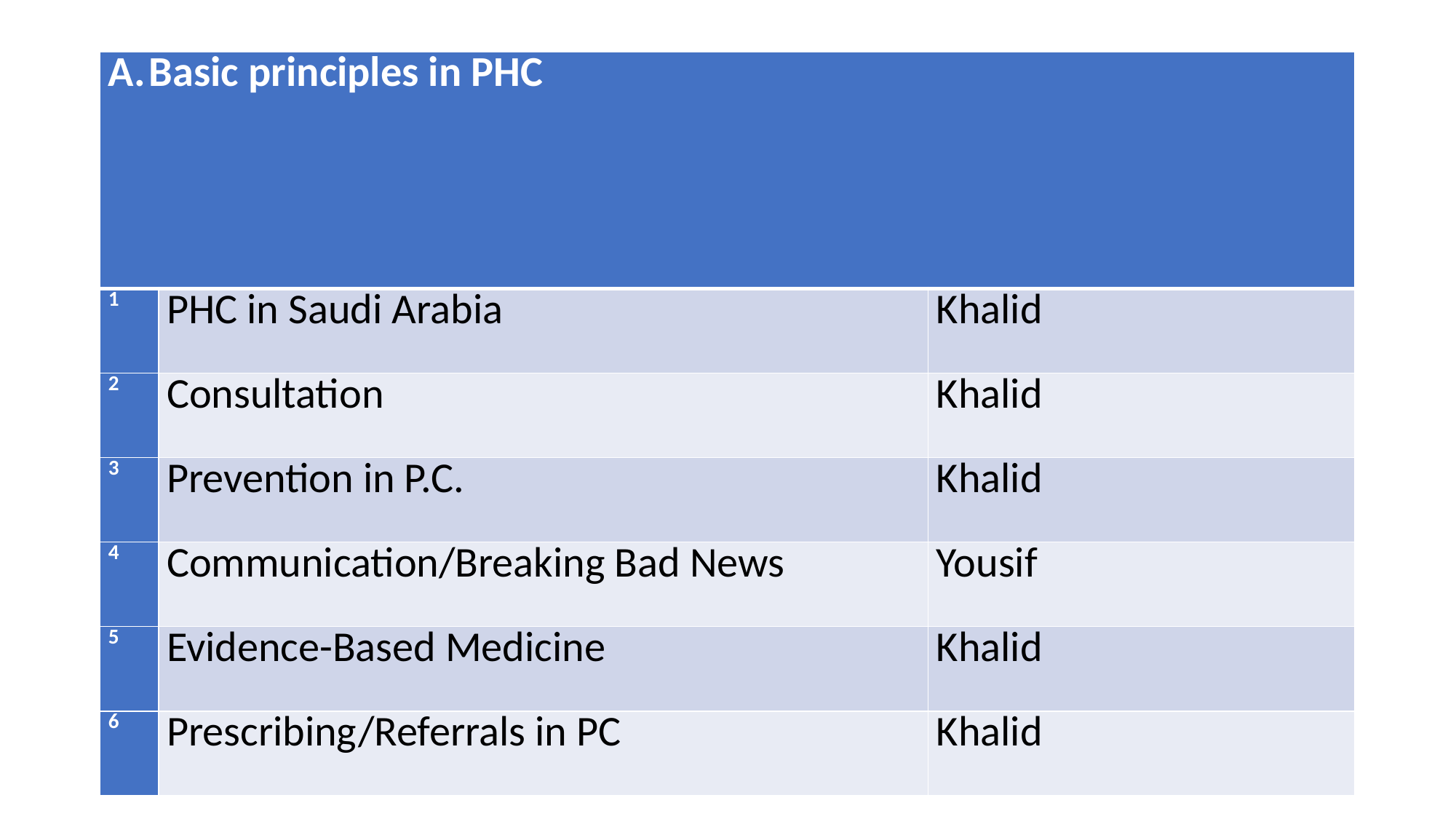

FAM 530 – Topics & Tutors
#
| Basic principles in PHC |  |  |
| --- | --- | --- |
| 1 | PHC in Saudi Arabia | Khalid |
| 2 | Consultation | Khalid |
| 3 | Prevention in P.C. | Khalid |
| 4 | Communication/Breaking Bad News | Yousif |
| 5 | Evidence-Based Medicine | Khalid |
| 6 | Prescribing/Referrals in PC | Khalid |